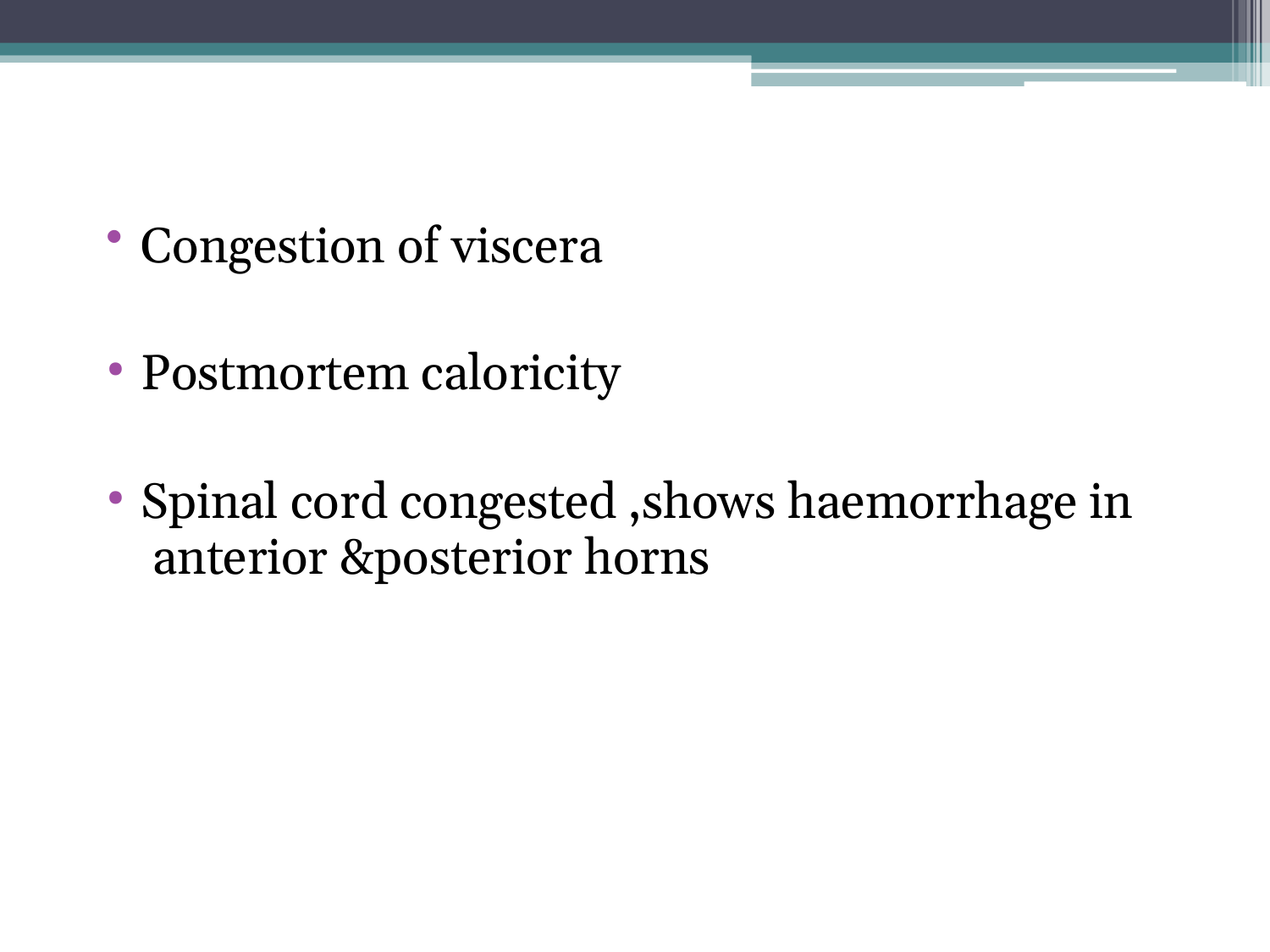

Congestion of viscera

Postmortem caloricity

Spinal cord congested ,shows haemorrhage in  anterior &posterior horns